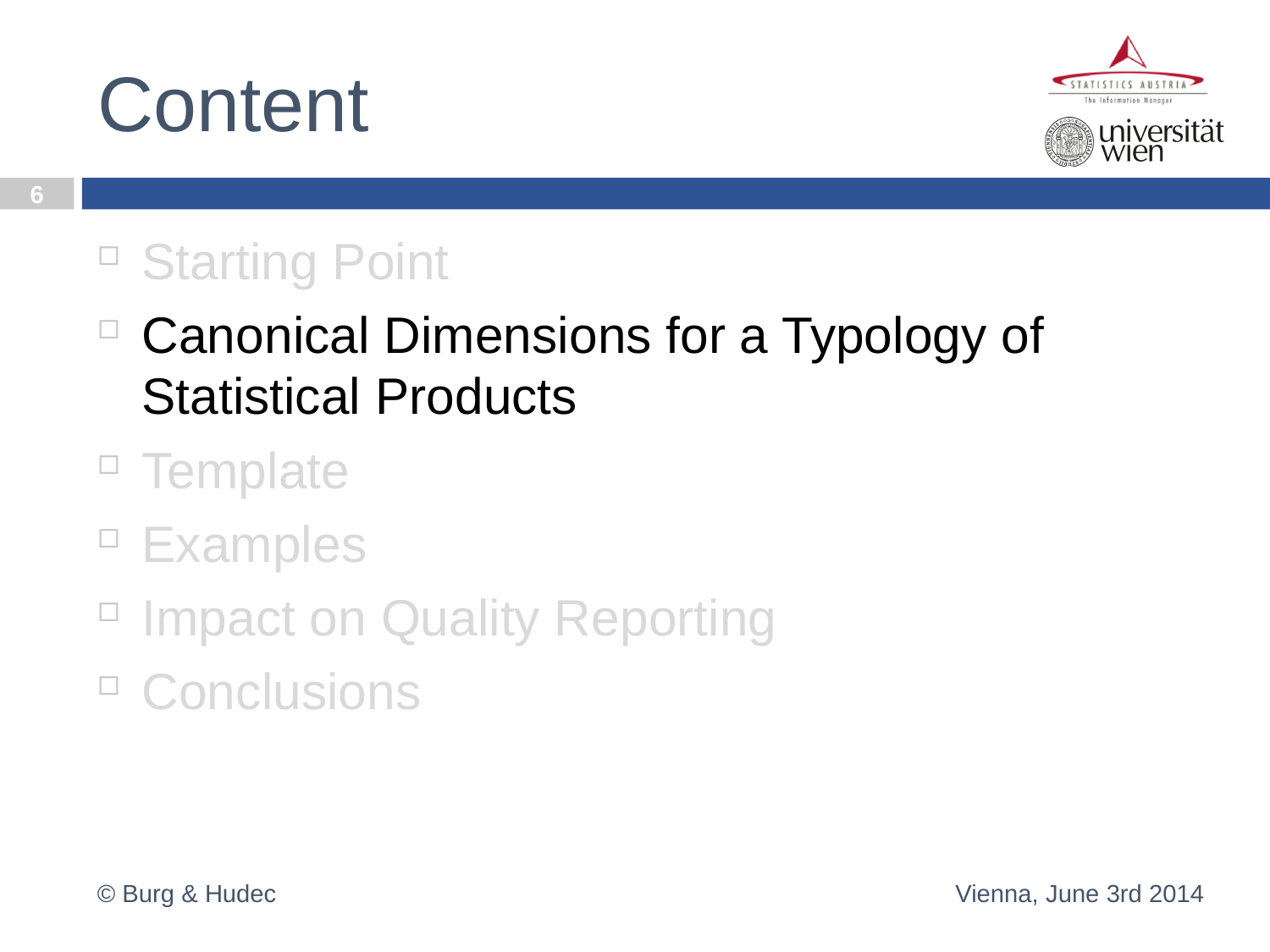

# Content
6
Starting Point
Canonical Dimensions for a Typology of Statistical Products
Template
Examples
Impact on Quality Reporting
Conclusions

© Burg & Hudec
Vienna, June 3rd 2014